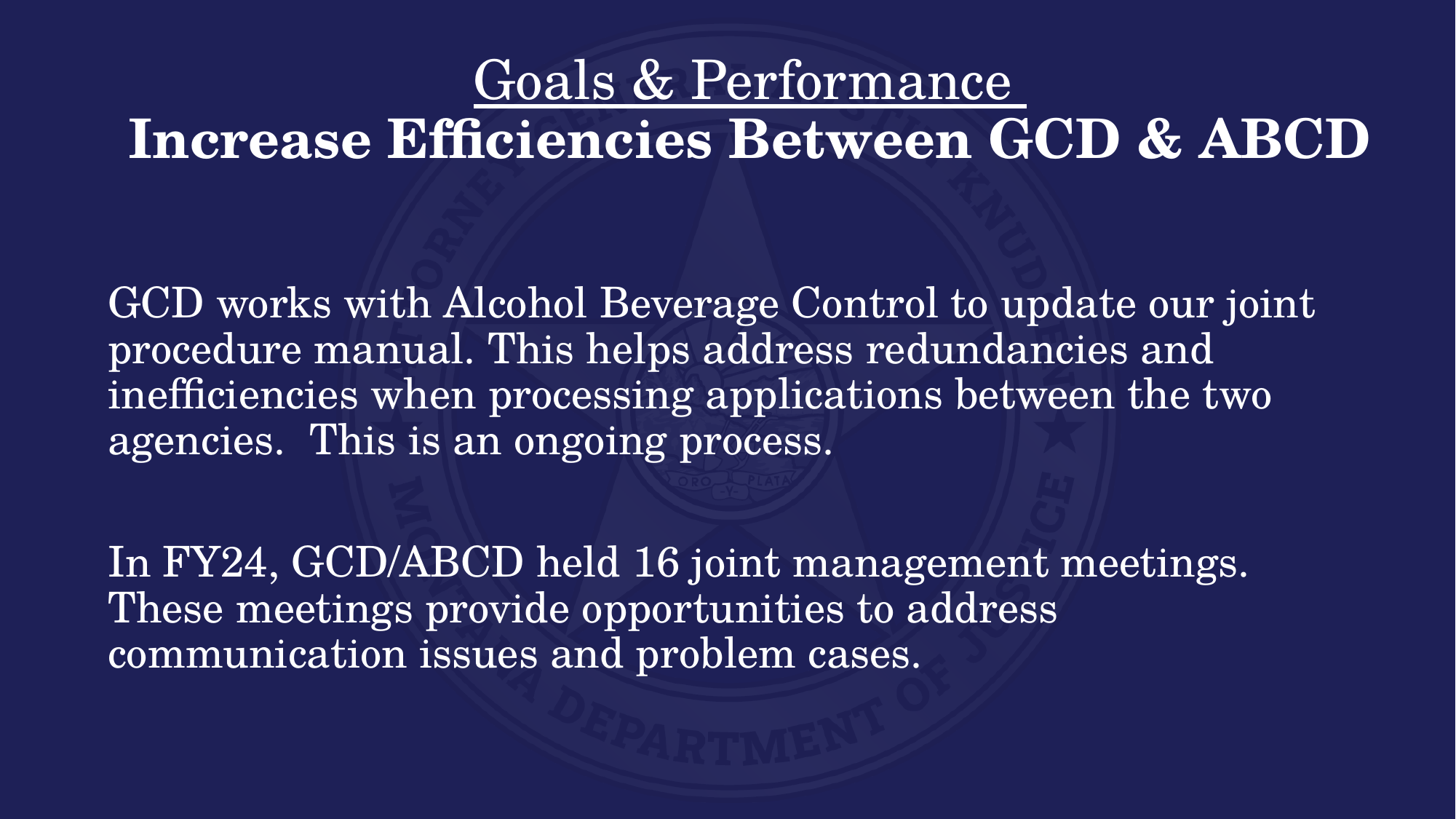

# Goals & Performance Increase Efficiencies Between GCD & ABCD
GCD works with Alcohol Beverage Control to update our joint procedure manual. This helps address redundancies and inefficiencies when processing applications between the two agencies.  This is an ongoing process.

In FY24, GCD/ABCD held 16 joint management meetings. These meetings provide opportunities to address communication issues and problem cases.